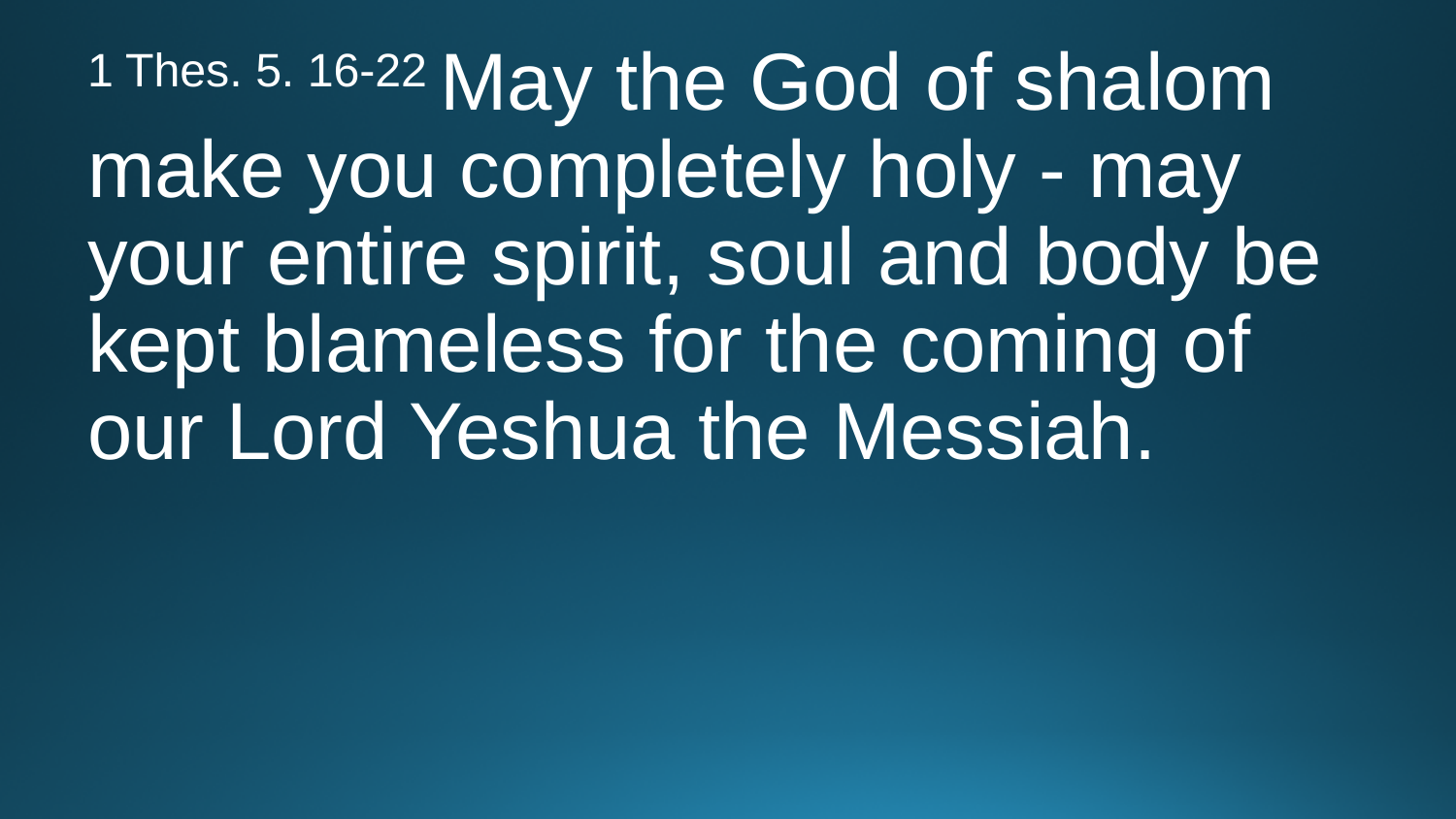

1 Thes. 5. 16-22 May the God of shalom make you completely holy - may your entire spirit, soul and body be kept blameless for the coming of our Lord Yeshua the Messiah.